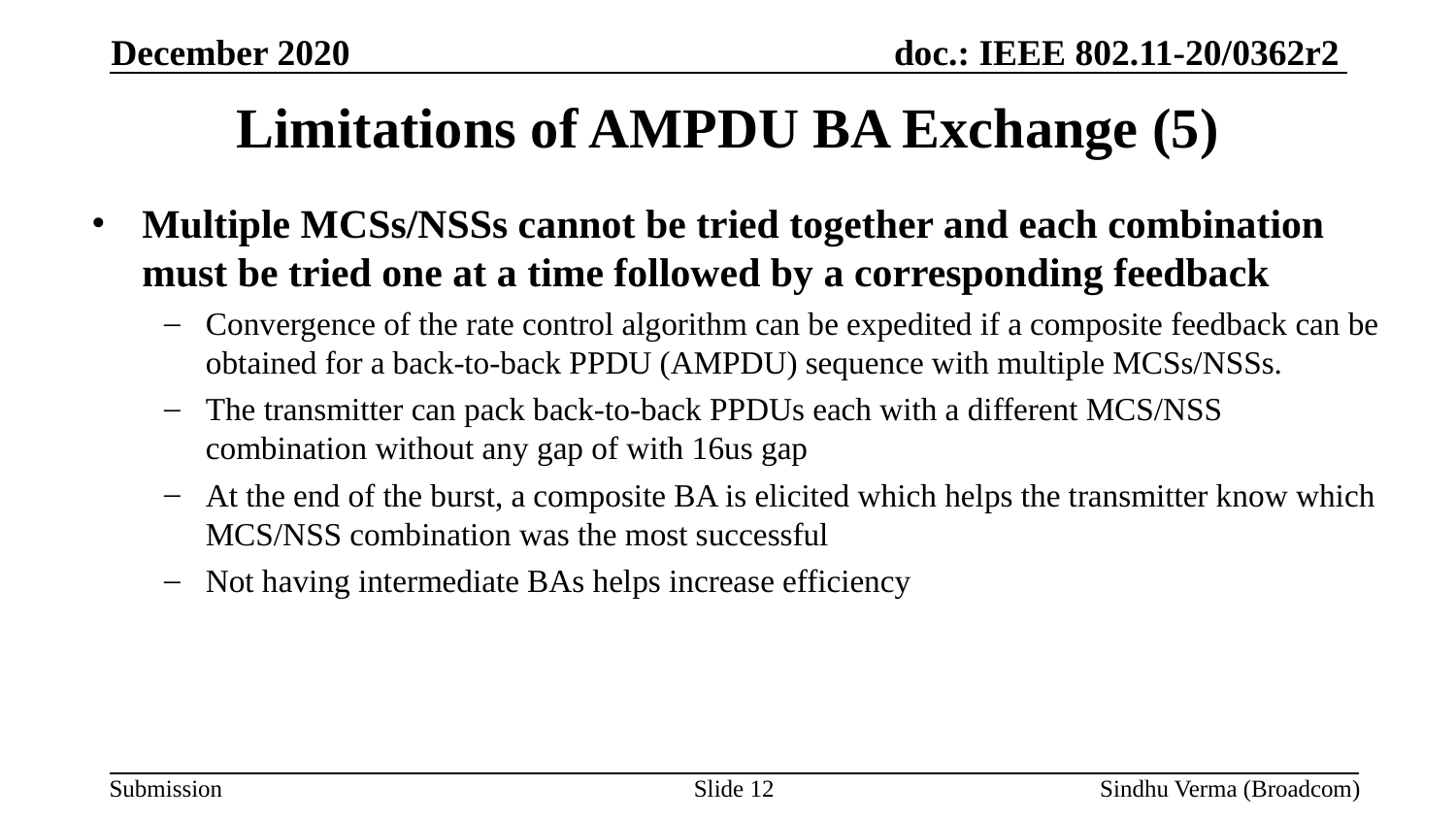

December 2020
# Limitations of AMPDU BA Exchange (5)
Multiple MCSs/NSSs cannot be tried together and each combination must be tried one at a time followed by a corresponding feedback
Convergence of the rate control algorithm can be expedited if a composite feedback can be obtained for a back-to-back PPDU (AMPDU) sequence with multiple MCSs/NSSs.
The transmitter can pack back-to-back PPDUs each with a different MCS/NSS combination without any gap of with 16us gap
At the end of the burst, a composite BA is elicited which helps the transmitter know which MCS/NSS combination was the most successful
Not having intermediate BAs helps increase efficiency
Slide 12
Sindhu Verma (Broadcom)